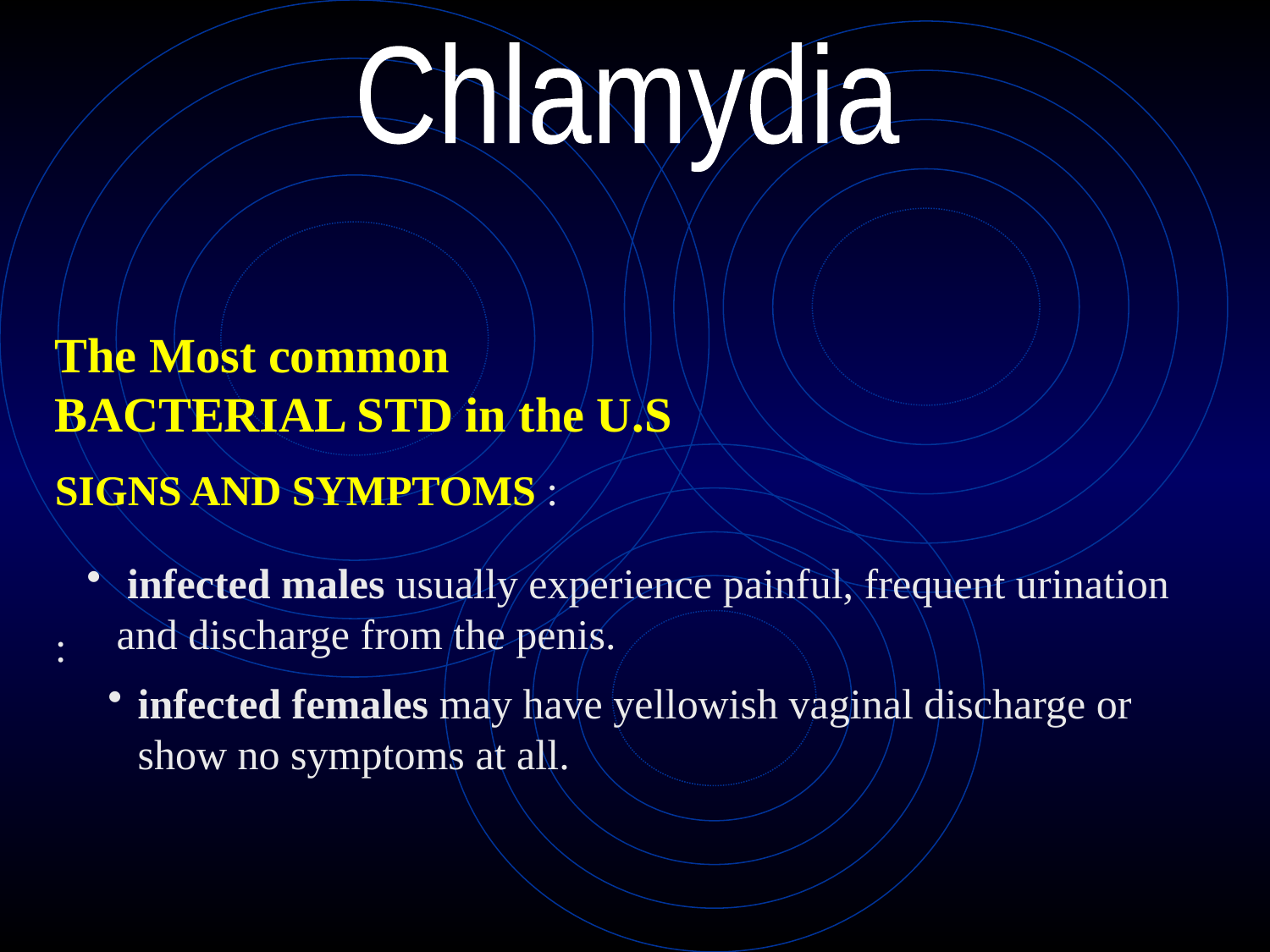

Chlamydia
The Most common BACTERIAL STD in the U.S
SIGNS AND SYMPTOMS :

infected females may have yellowish vaginal discharge or show no symptoms at all.

 infected males usually experience painful, frequent urination and discharge from the penis.
: